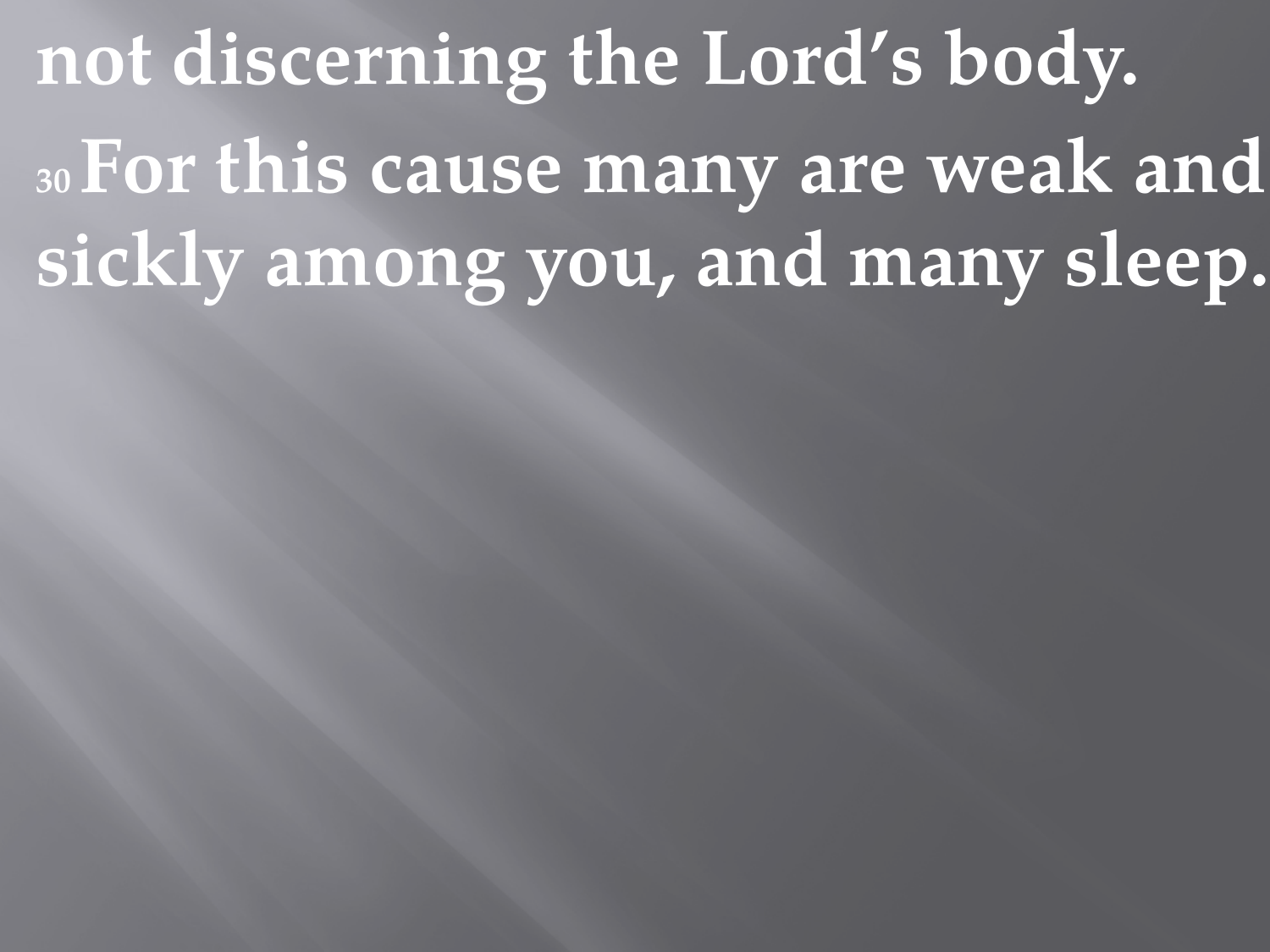

not discerning the Lord’s body.
30 For this cause many are weak and sickly among you, and many sleep.
#